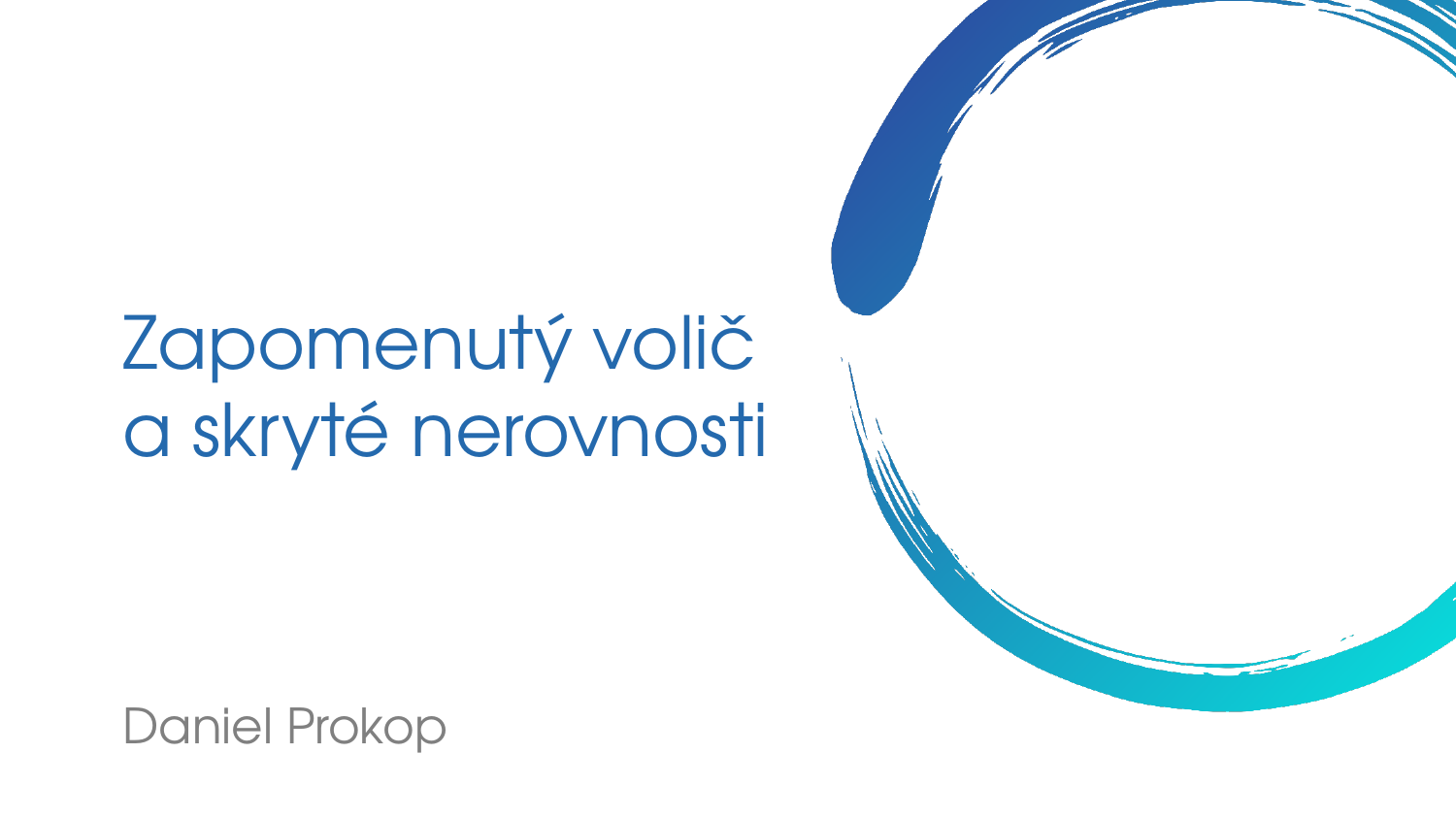

# Zapomenutý volič a skryté nerovnosti
Daniel Prokop